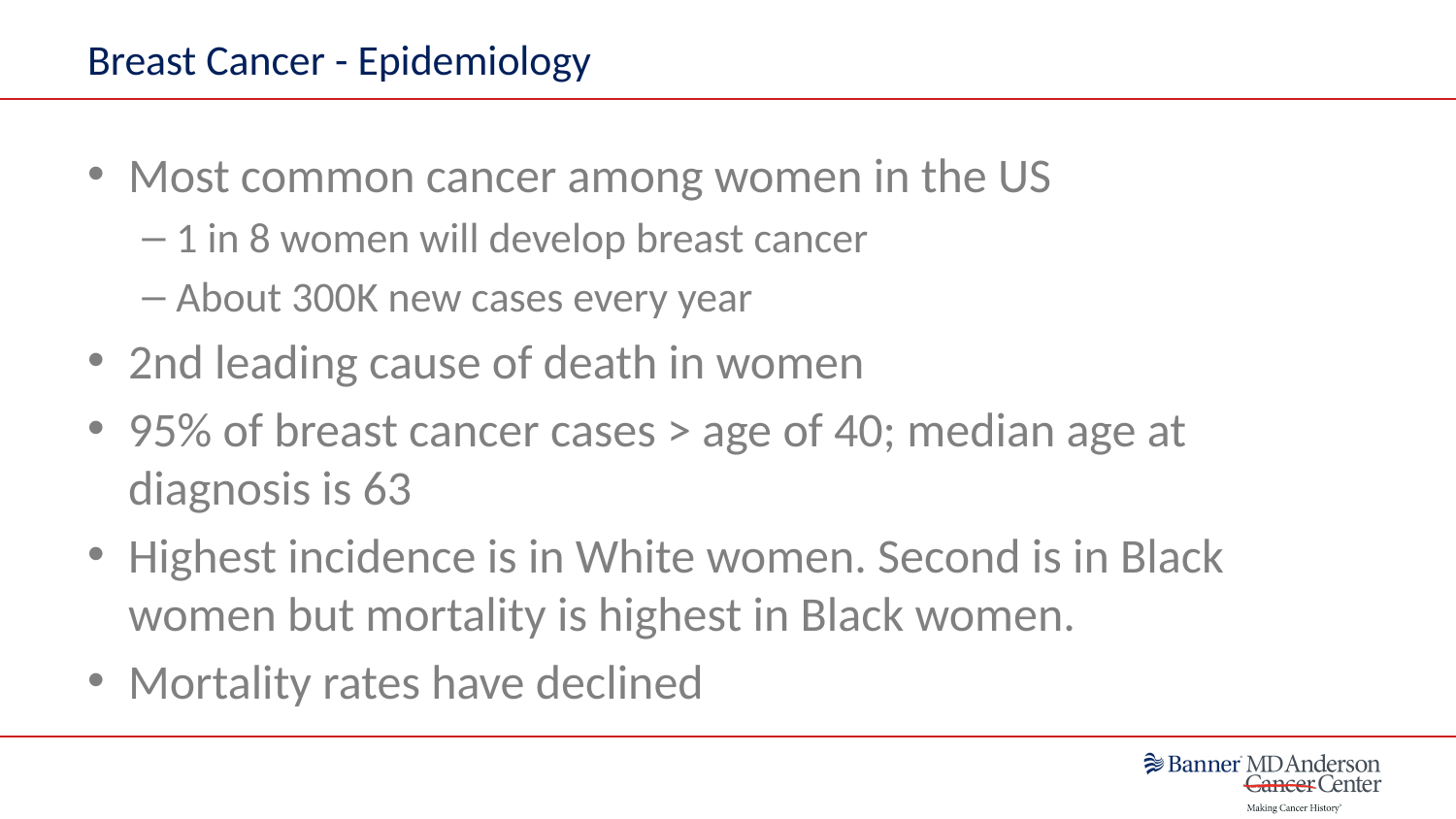

# Breast Cancer - Epidemiology
Most common cancer among women in the US
1 in 8 women will develop breast cancer
About 300K new cases every year
2nd leading cause of death in women
95% of breast cancer cases > age of 40; median age at diagnosis is 63
Highest incidence is in White women. Second is in Black women but mortality is highest in Black women.
Mortality rates have declined